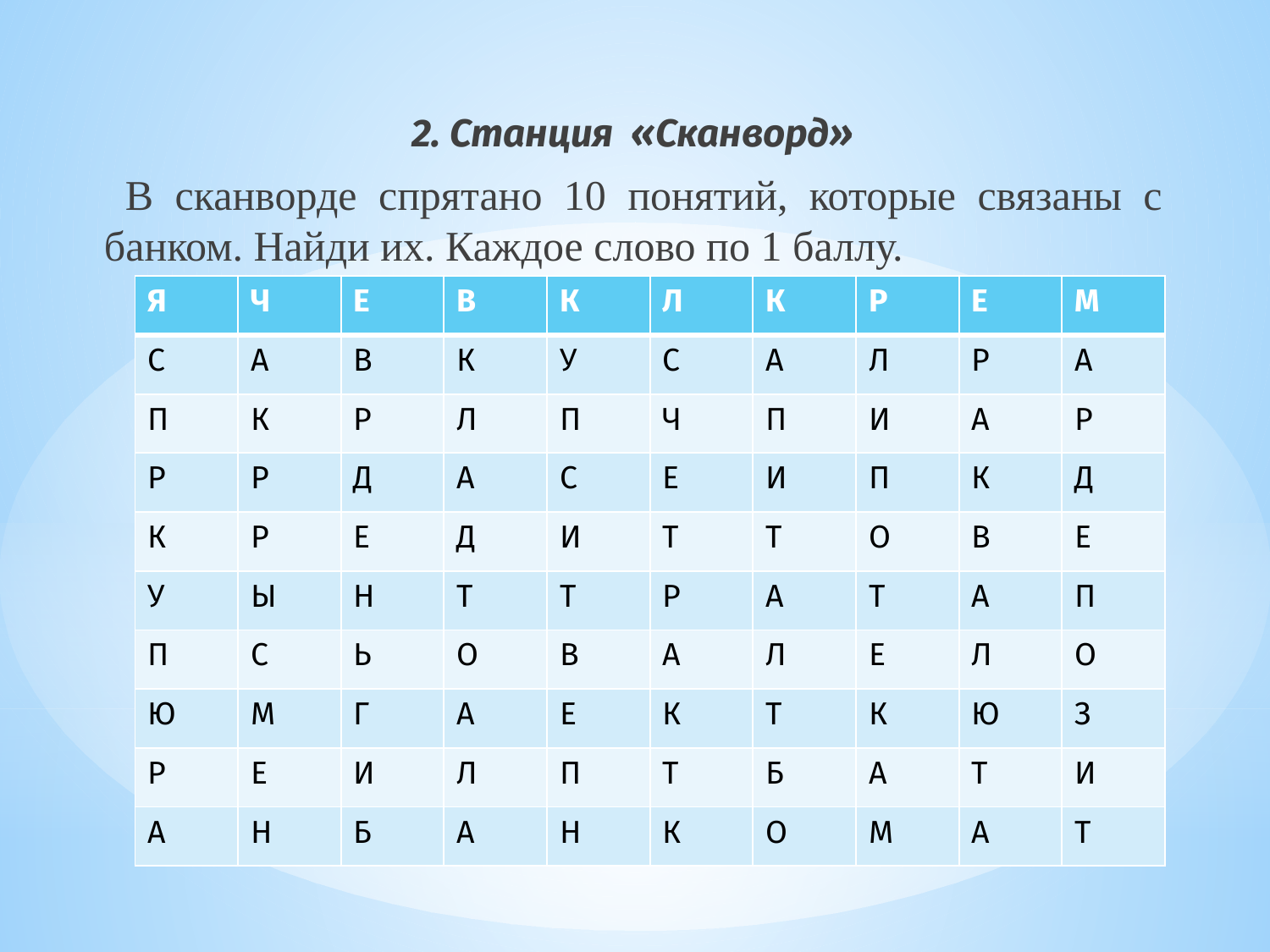

2. Станция  «Сканворд»
 В сканворде спрятано 10 понятий, которые связаны с банком. Найди их. Каждое слово по 1 баллу.
| Я | Ч | Е | В | К | Л | К | Р | Е | М |
| --- | --- | --- | --- | --- | --- | --- | --- | --- | --- |
| С | А | В | К | У | С | А | Л | Р | А |
| П | К | Р | Л | П | Ч | П | И | А | Р |
| Р | Р | Д | А | С | Е | И | П | К | Д |
| К | Р | Е | Д | И | Т | Т | О | В | Е |
| У | Ы | Н | Т | Т | Р | А | Т | А | П |
| П | С | Ь | О | В | А | Л | Е | Л | О |
| Ю | М | Г | А | Е | К | Т | К | Ю | З |
| Р | Е | И | Л | П | Т | Б | А | Т | И |
| А | Н | Б | А | Н | К | О | М | А | Т |
#